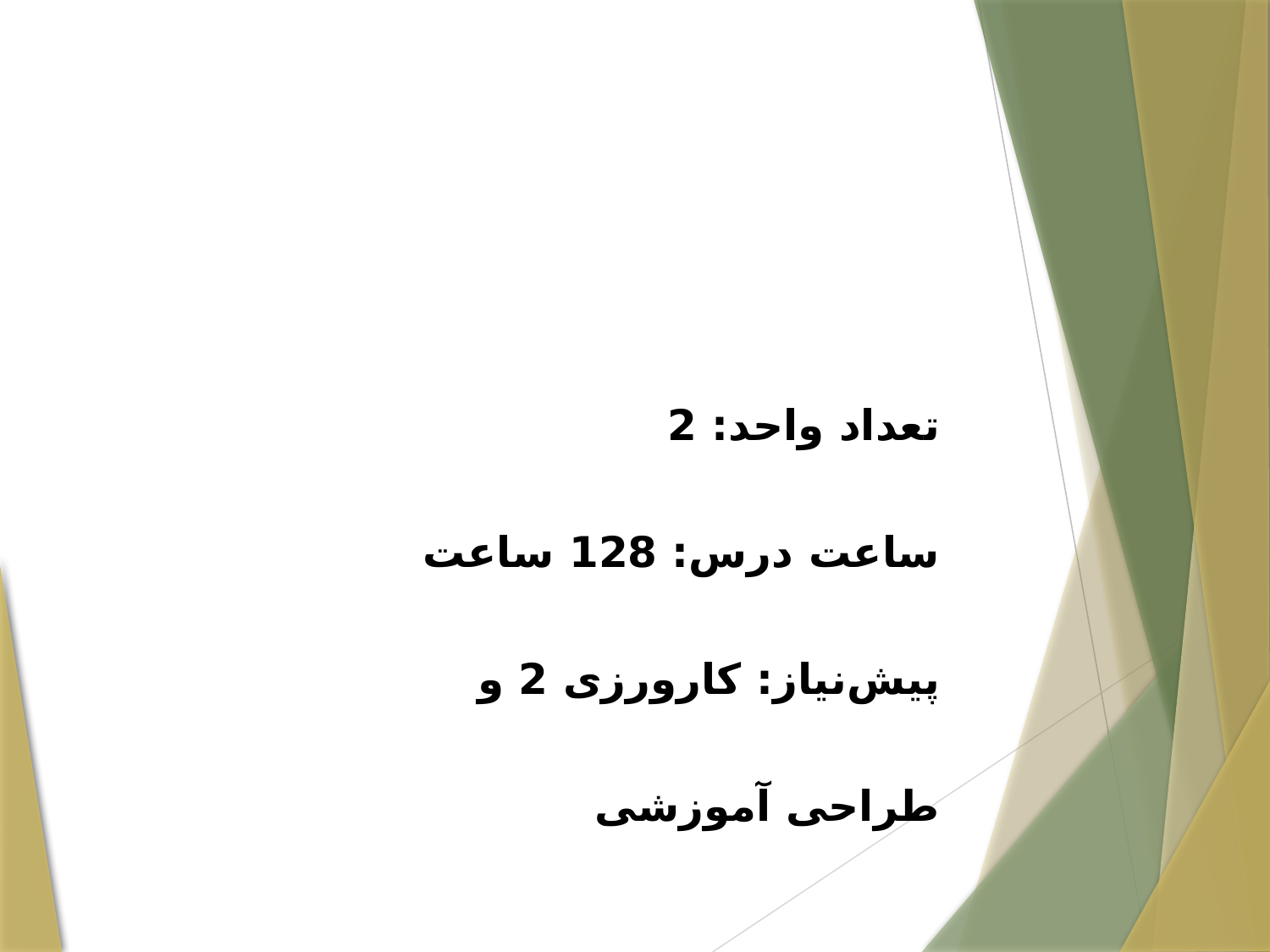

تعداد واحد: 2
ساعت درس: 128 ساعت
پیش‌نیاز: کارورزی 2 و طراحی آموزشی